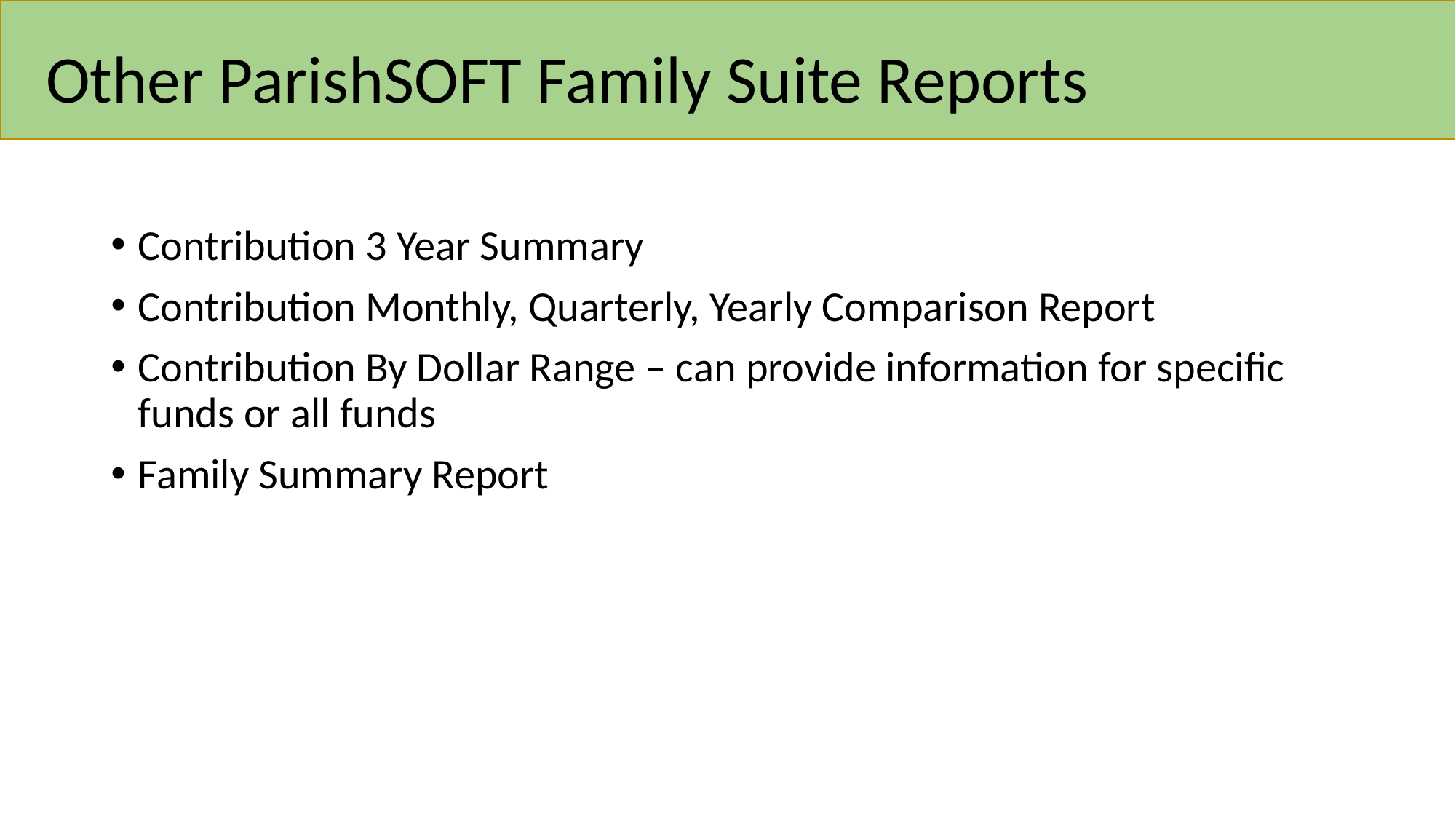

# Other ParishSOFT Family Suite Reports
Contribution 3 Year Summary
Contribution Monthly, Quarterly, Yearly Comparison Report
Contribution By Dollar Range – can provide information for specific funds or all funds
Family Summary Report